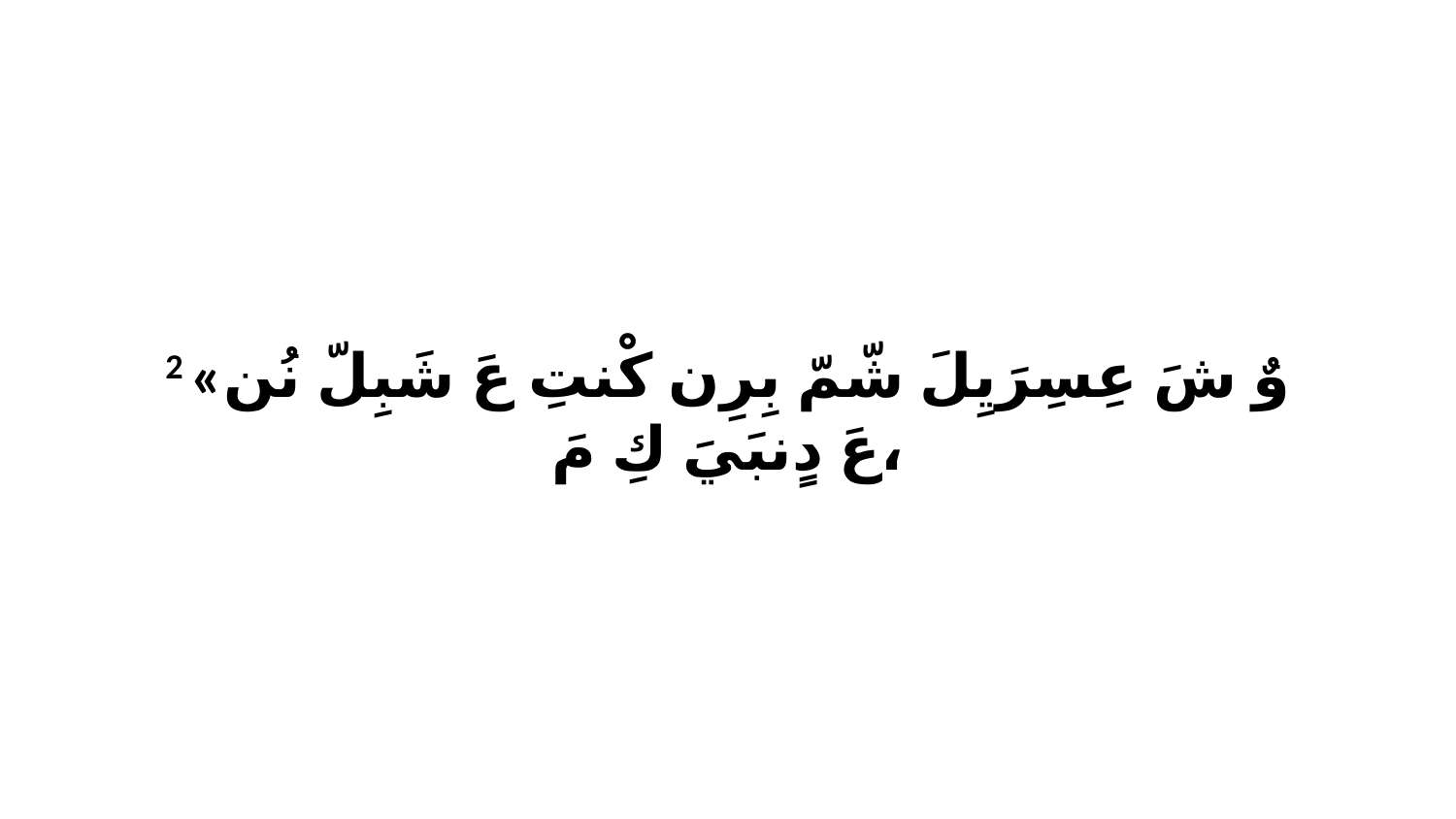

2 «وٌ شَ عِسِرَيِلَ شّمّ بِرِن كْنتِ عَ شَبِلّ نُن عَ دٍنبَيَ كِ مَ،